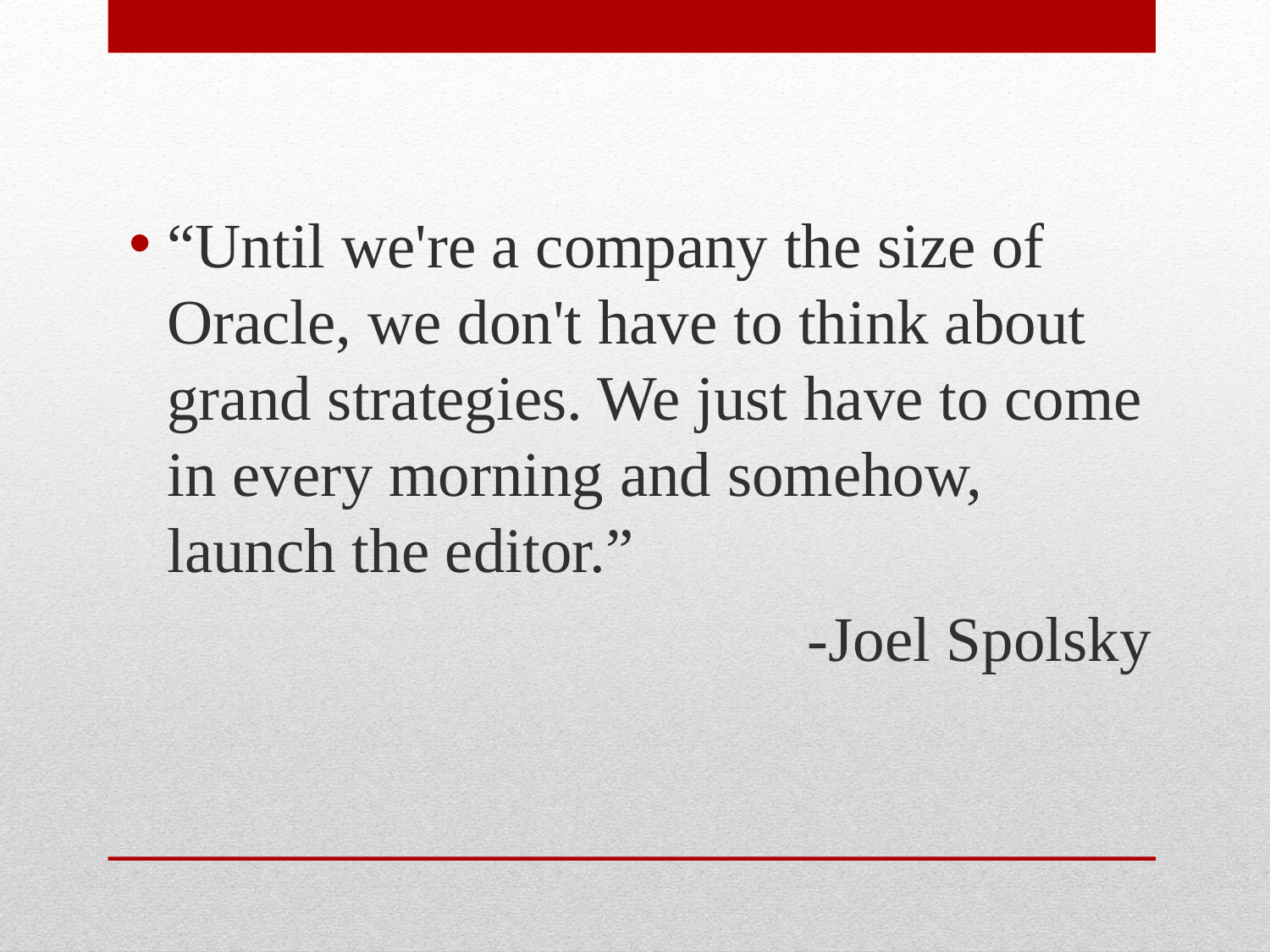

#
“Until we're a company the size of Oracle, we don't have to think about grand strategies. We just have to come in every morning and somehow, launch the editor.”
-Joel Spolsky